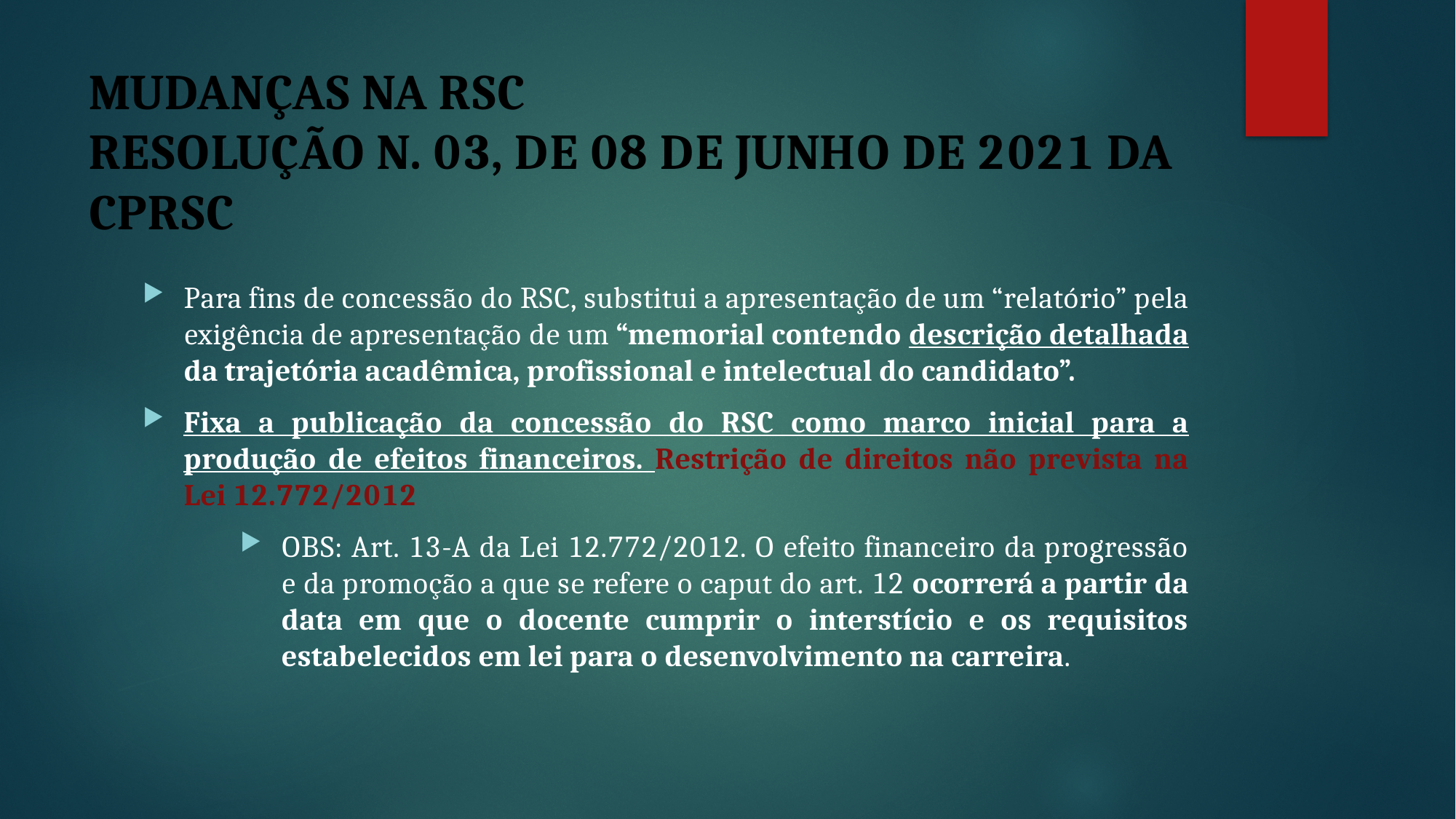

# Mudanças na rsc RESOLUÇÃO n. 03, de 08 de junho de 2021 DA CPRSC
Para fins de concessão do RSC, substitui a apresentação de um “relatório” pela exigência de apresentação de um “memorial contendo descrição detalhada da trajetória acadêmica, profissional e intelectual do candidato”.
Fixa a publicação da concessão do RSC como marco inicial para a produção de efeitos financeiros. Restrição de direitos não prevista na Lei 12.772/2012
OBS: Art. 13-A da Lei 12.772/2012. O efeito financeiro da progressão e da promoção a que se refere o caput do art. 12 ocorrerá a partir da data em que o docente cumprir o interstício e os requisitos estabelecidos em lei para o desenvolvimento na carreira.